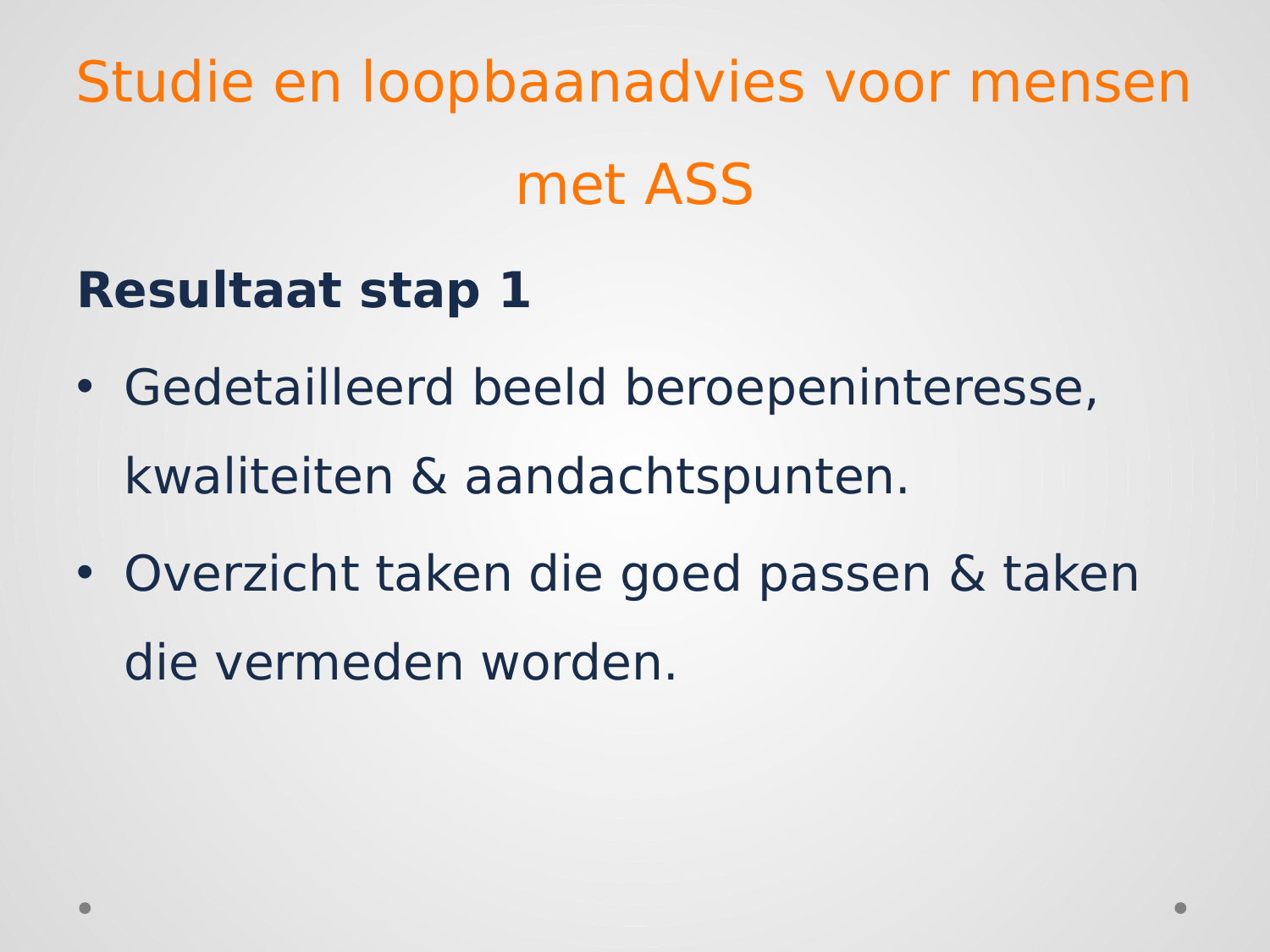

# Studie en loopbaanadvies voor mensen met ASS
Resultaat stap 1
Gedetailleerd beeld beroepeninteresse, kwaliteiten & aandachtspunten.
Overzicht taken die goed passen & taken die vermeden worden.